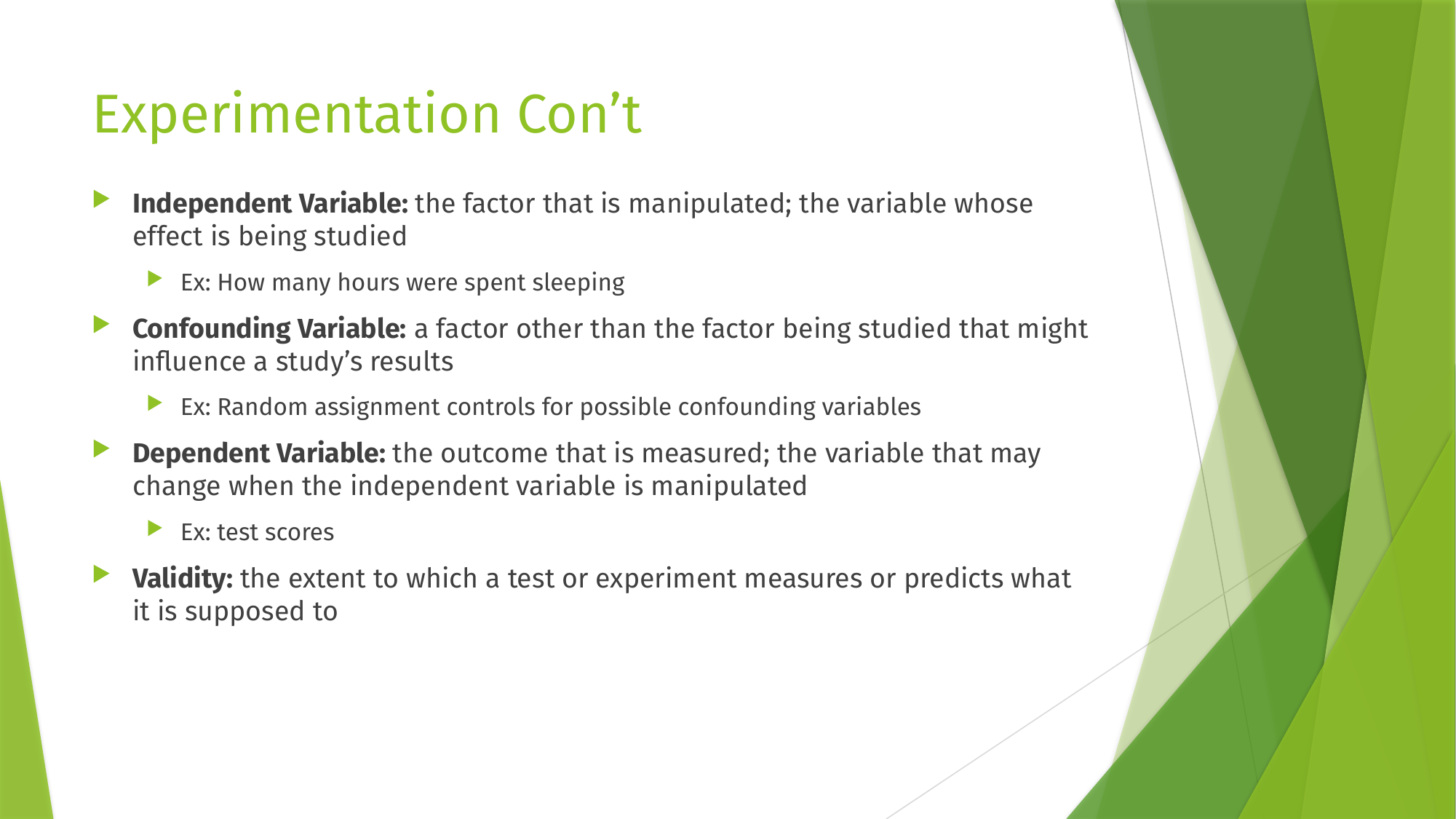

# Experimentation Con’t
Independent Variable: the factor that is manipulated; the variable whose effect is being studied
Ex: How many hours were spent sleeping
Confounding Variable: a factor other than the factor being studied that might influence a study’s results
Ex: Random assignment controls for possible confounding variables
Dependent Variable: the outcome that is measured; the variable that may change when the independent variable is manipulated
Ex: test scores
Validity: the extent to which a test or experiment measures or predicts what it is supposed to